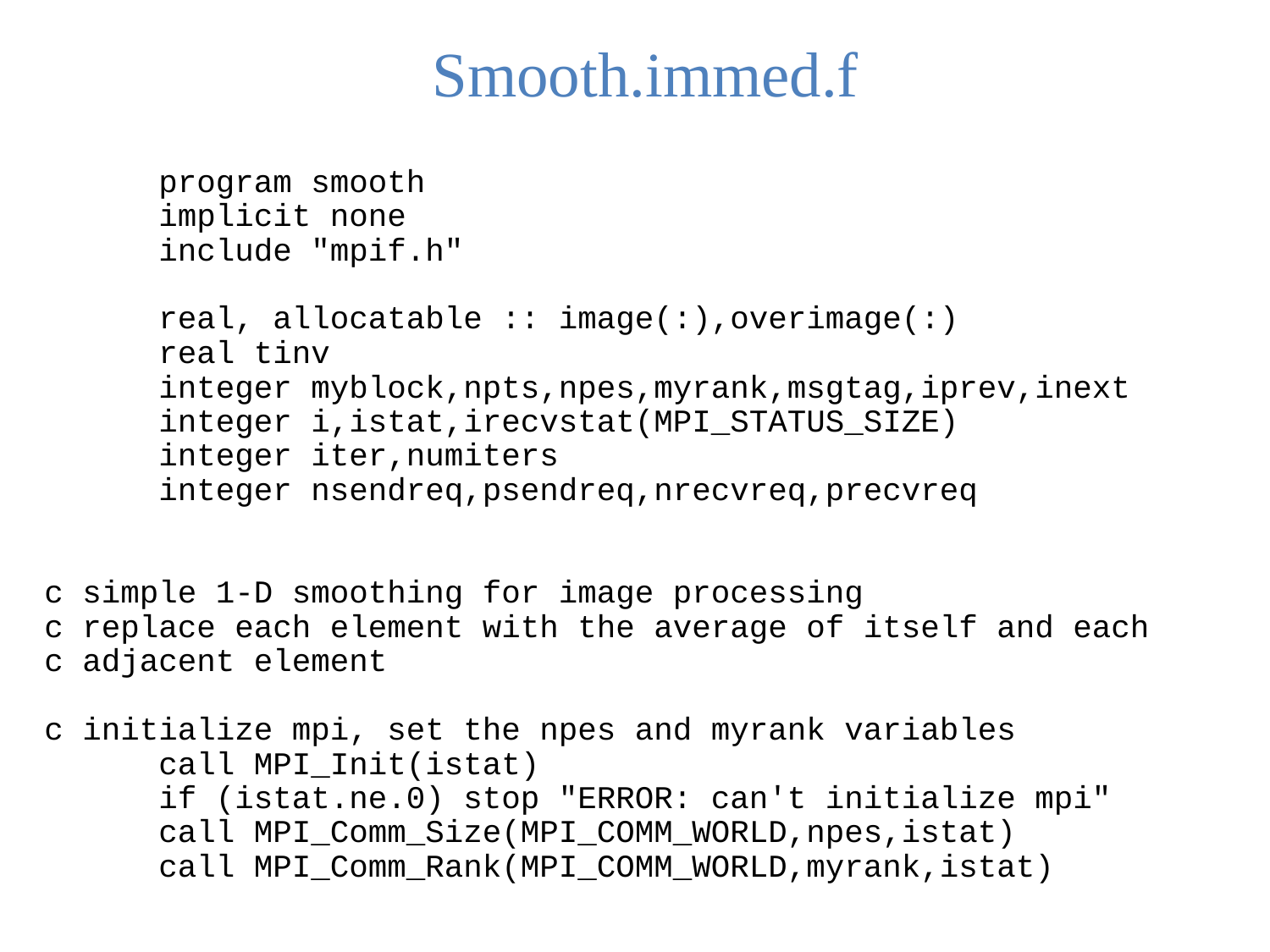

Smooth.immed.f
      program smooth
      implicit none
      include "mpif.h"

      real, allocatable :: image(:),overimage(:)
      real tinv
      integer myblock,npts,npes,myrank,msgtag,iprev,inext
      integer i,istat,irecvstat(MPI_STATUS_SIZE)
      integer iter,numiters
      integer nsendreq,psendreq,nrecvreq,precvreq

c simple 1-D smoothing for image processing
c replace each element with the average of itself and each
c adjacent element

c initialize mpi, set the npes and myrank variables
      call MPI_Init(istat)
      if (istat.ne.0) stop "ERROR: can't initialize mpi"
      call MPI_Comm_Size(MPI_COMM_WORLD,npes,istat)
      call MPI_Comm_Rank(MPI_COMM_WORLD,myrank,istat)